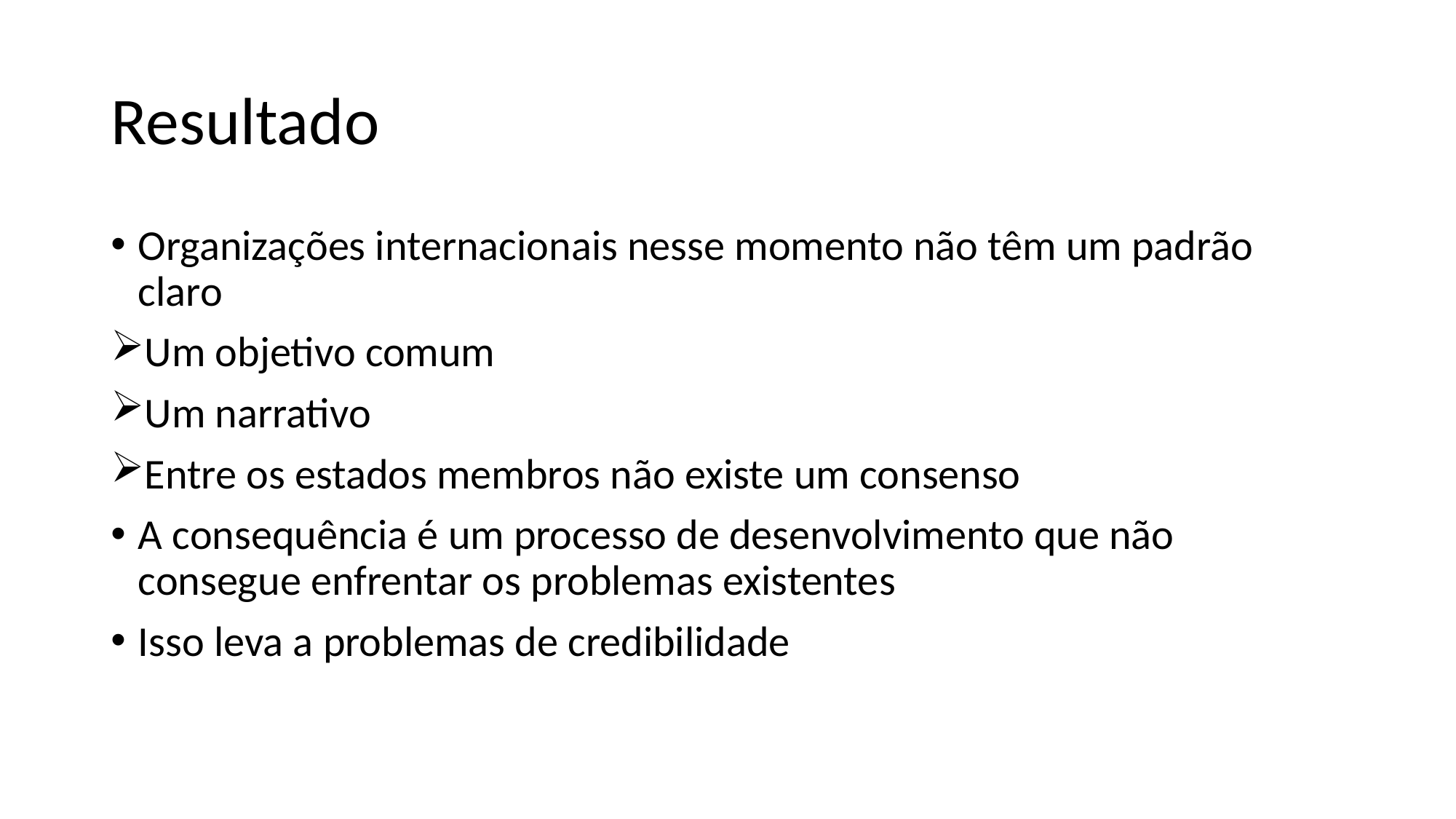

# Resultado
Organizações internacionais nesse momento não têm um padrão claro
Um objetivo comum
Um narrativo
Entre os estados membros não existe um consenso
A consequência é um processo de desenvolvimento que não consegue enfrentar os problemas existentes
Isso leva a problemas de credibilidade